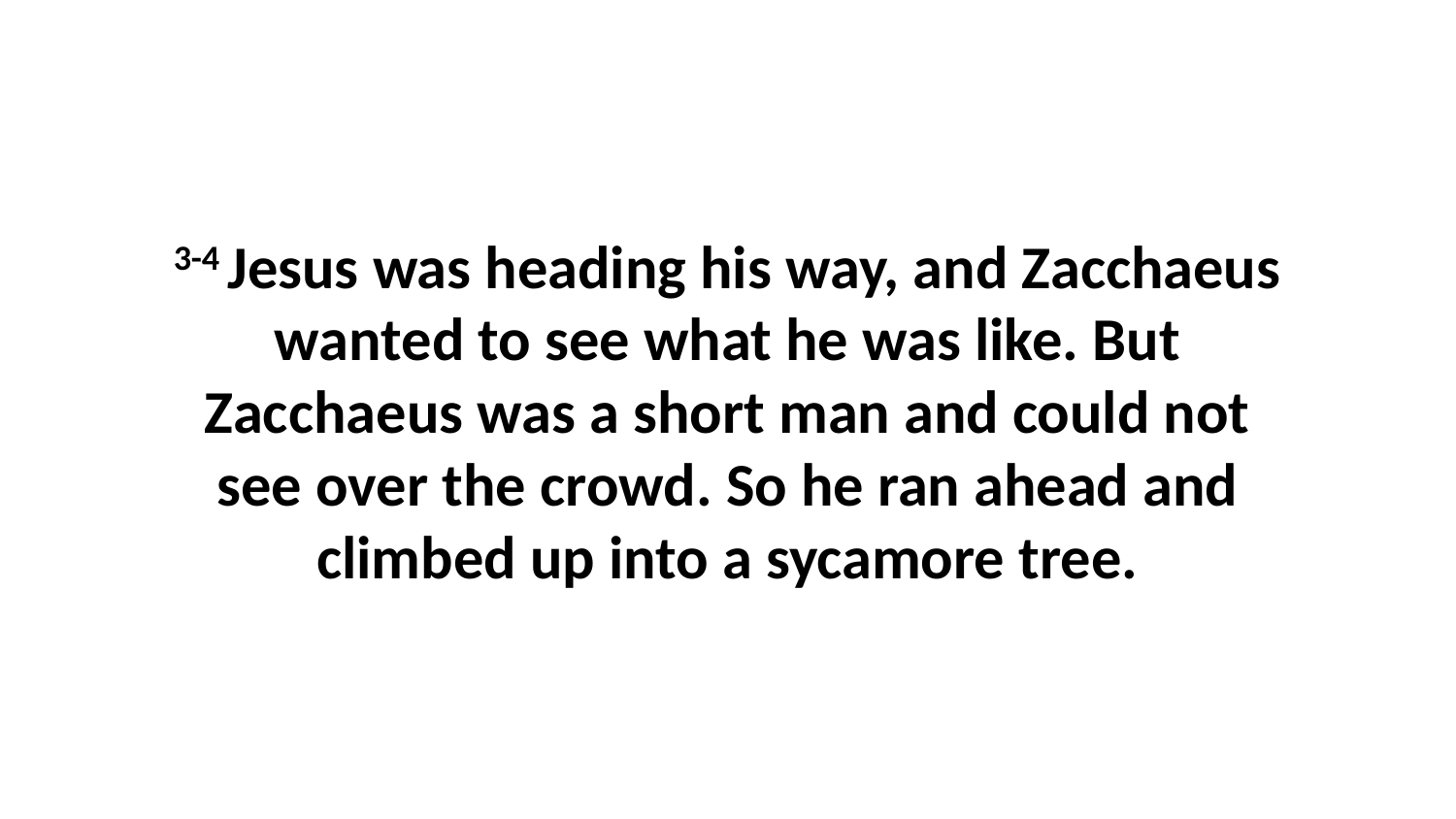

3-4 Jesus was heading his way, and Zacchaeus wanted to see what he was like. But Zacchaeus was a short man and could not see over the crowd. So he ran ahead and climbed up into a sycamore tree.